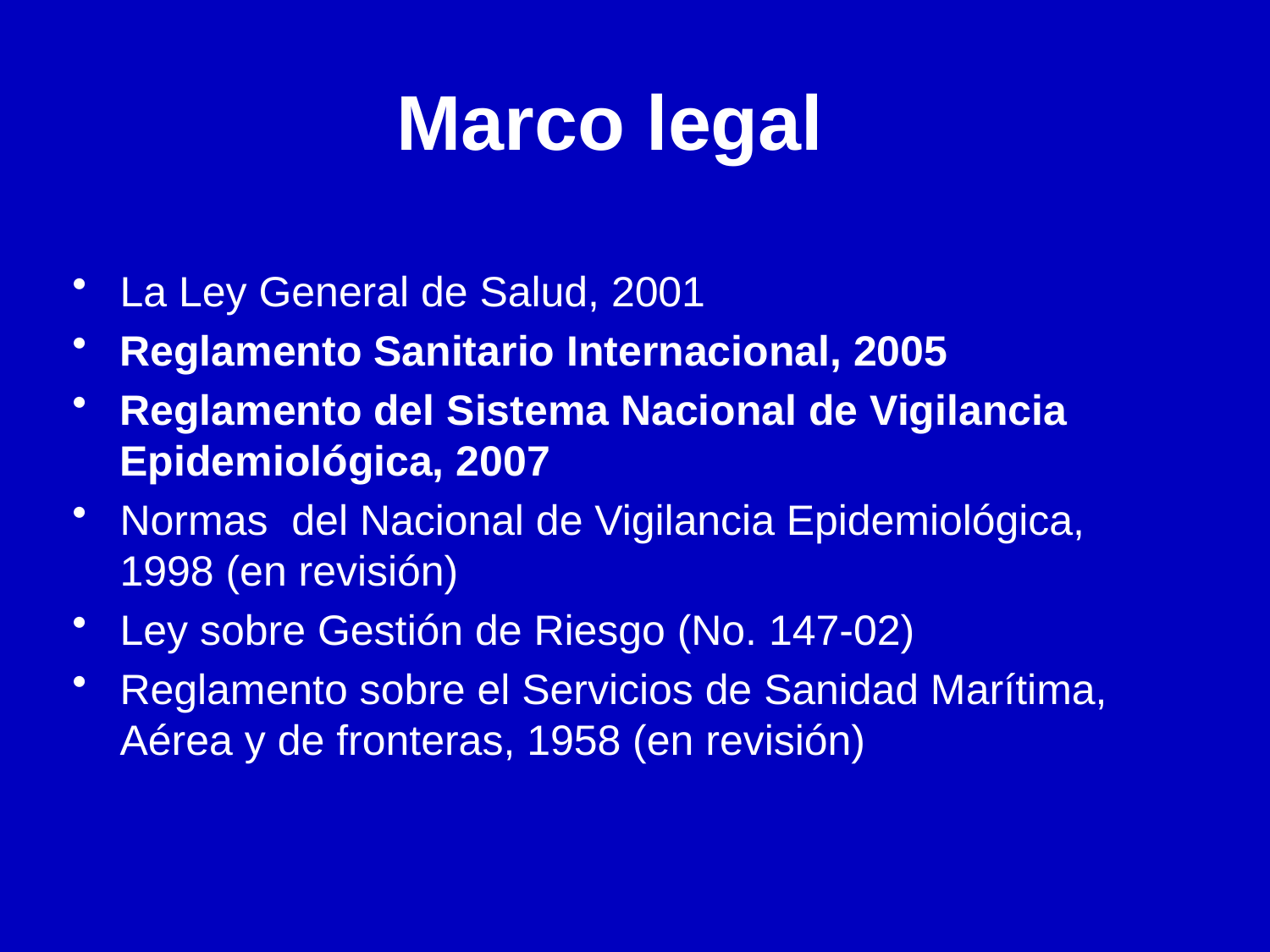

# Marco legal
La Ley General de Salud, 2001
Reglamento Sanitario Internacional, 2005
Reglamento del Sistema Nacional de Vigilancia Epidemiológica, 2007
Normas  del Nacional de Vigilancia Epidemiológica, 1998 (en revisión)
Ley sobre Gestión de Riesgo (No. 147-02)
Reglamento sobre el Servicios de Sanidad Marítima, Aérea y de fronteras, 1958 (en revisión)